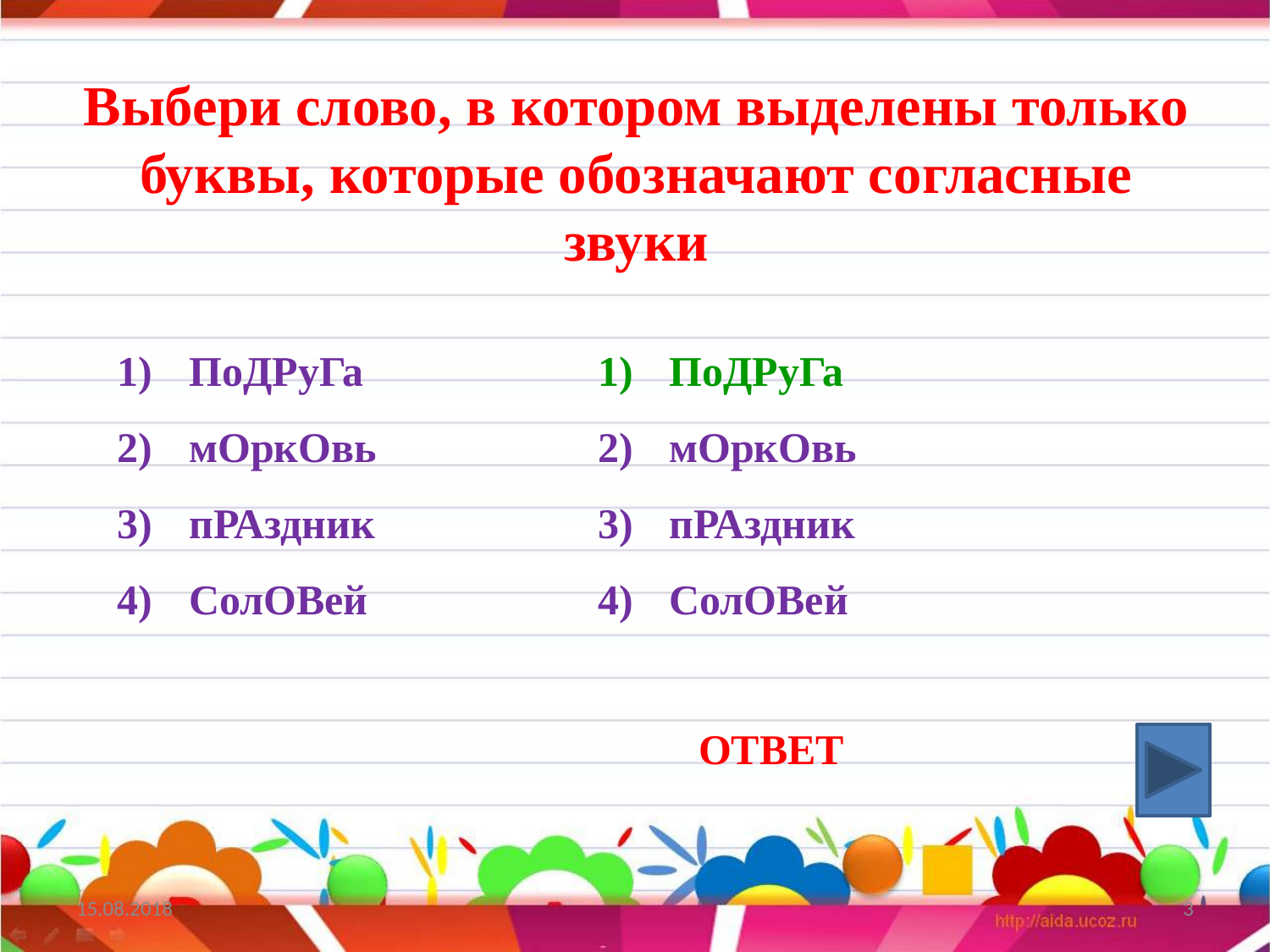

# Выбери слово, в котором выделены только буквы, которые обозначают согласные звуки
ПоДРуГа
мОркОвь
пРАздник
СолОВей
ПоДРуГа
мОркОвь
пРАздник
СолОВей
ОТВЕТ

15.08.2018
3